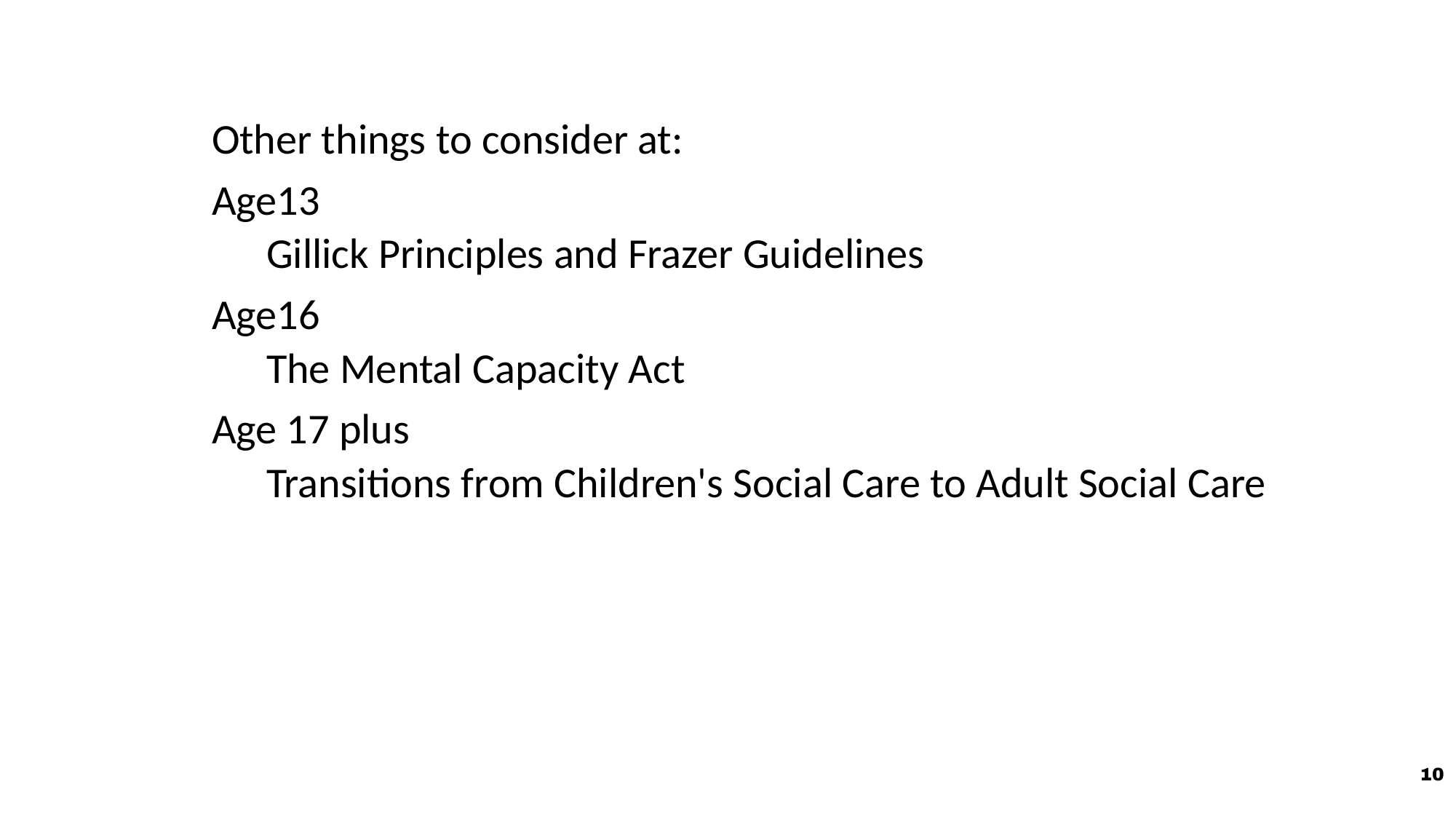

Other things to consider at:
Age13
Gillick Principles and Frazer Guidelines
Age16
The Mental Capacity Act
Age 17 plus
Transitions from Children's Social Care to Adult Social Care

10